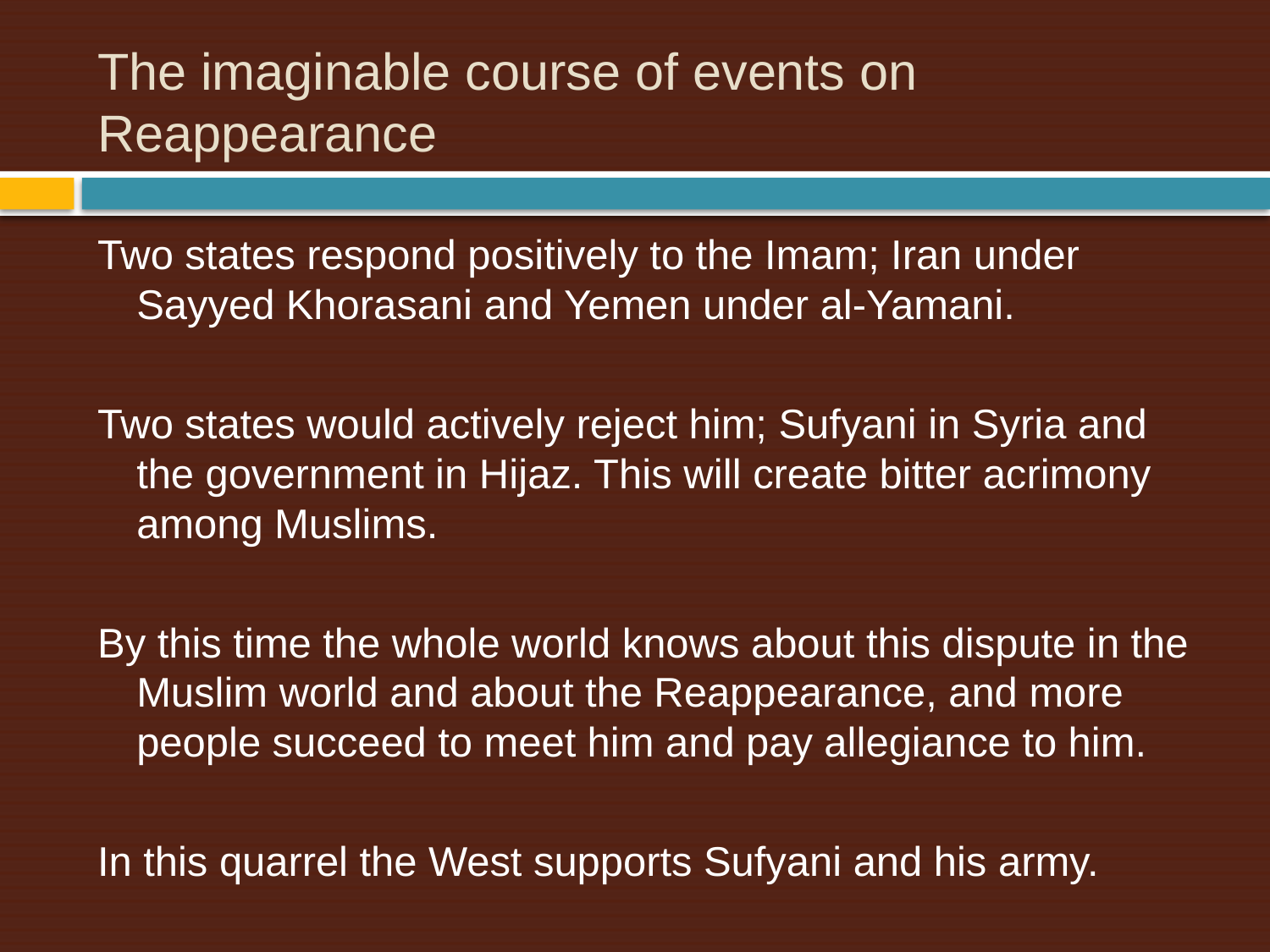

# The imaginable course of events on Reappearance
Two states respond positively to the Imam; Iran under Sayyed Khorasani and Yemen under al-Yamani.

Two states would actively reject him; Sufyani in Syria and the government in Hijaz. This will create bitter acrimony among Muslims.

By this time the whole world knows about this dispute in the Muslim world and about the Reappearance, and more people succeed to meet him and pay allegiance to him.

In this quarrel the West supports Sufyani and his army.